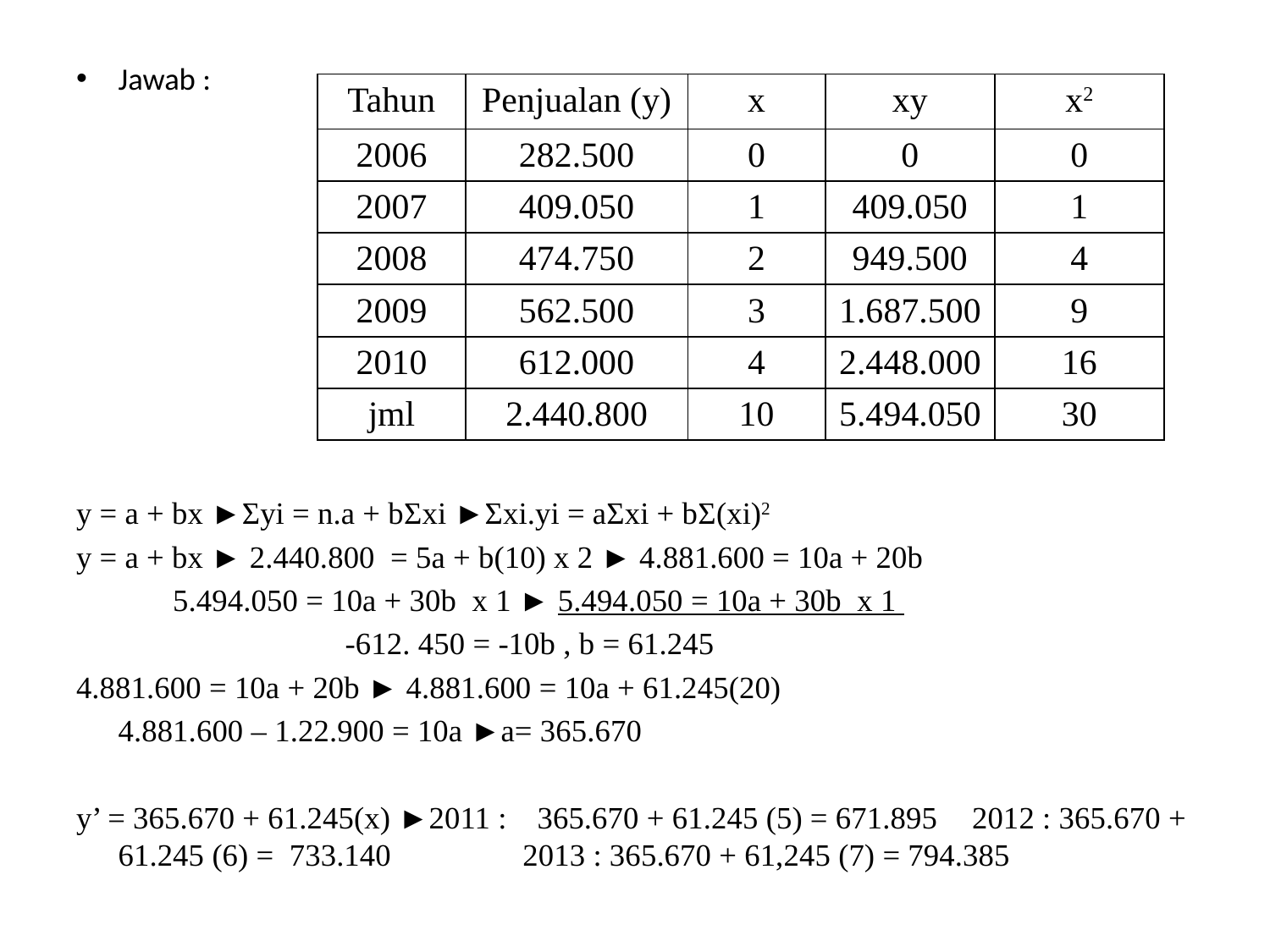

Jawab :

y = a + bx ►Σyi = n.a + bΣxi ►Σxi.yi = aΣxi + bΣ(xi)2
y = a + bx ► 2.440.800  = 5a + b(10) x 2 ► 4.881.600 = 10a + 20b
		       5.494.050 = 10a + 30b  x 1 ► 5.494.050 = 10a + 30b  x 1
				                             -612. 450 = -10b , b = 61.245
4.881.600 = 10a + 20b ► 4.881.600 = 10a + 61.245(20)
				4.881.600 – 1.22.900 = 10a ►a= 365.670

y’ = 365.670 + 61.245(x) ►2011 : 	365.670 + 61.245 (5) = 671.895				  2012 : 365.670 + 61.245 (6) =  733.140			                2013 : 365.670 + 61,245 (7) = 794.385
| Tahun | Penjualan (y) | x | xy | x2 |
| --- | --- | --- | --- | --- |
| 2006 | 282.500 | 0 | 0 | 0 |
| 2007 | 409.050 | 1 | 409.050 | 1 |
| 2008 | 474.750 | 2 | 949.500 | 4 |
| 2009 | 562.500 | 3 | 1.687.500 | 9 |
| 2010 | 612.000 | 4 | 2.448.000 | 16 |
| jml | 2.440.800 | 10 | 5.494.050 | 30 |